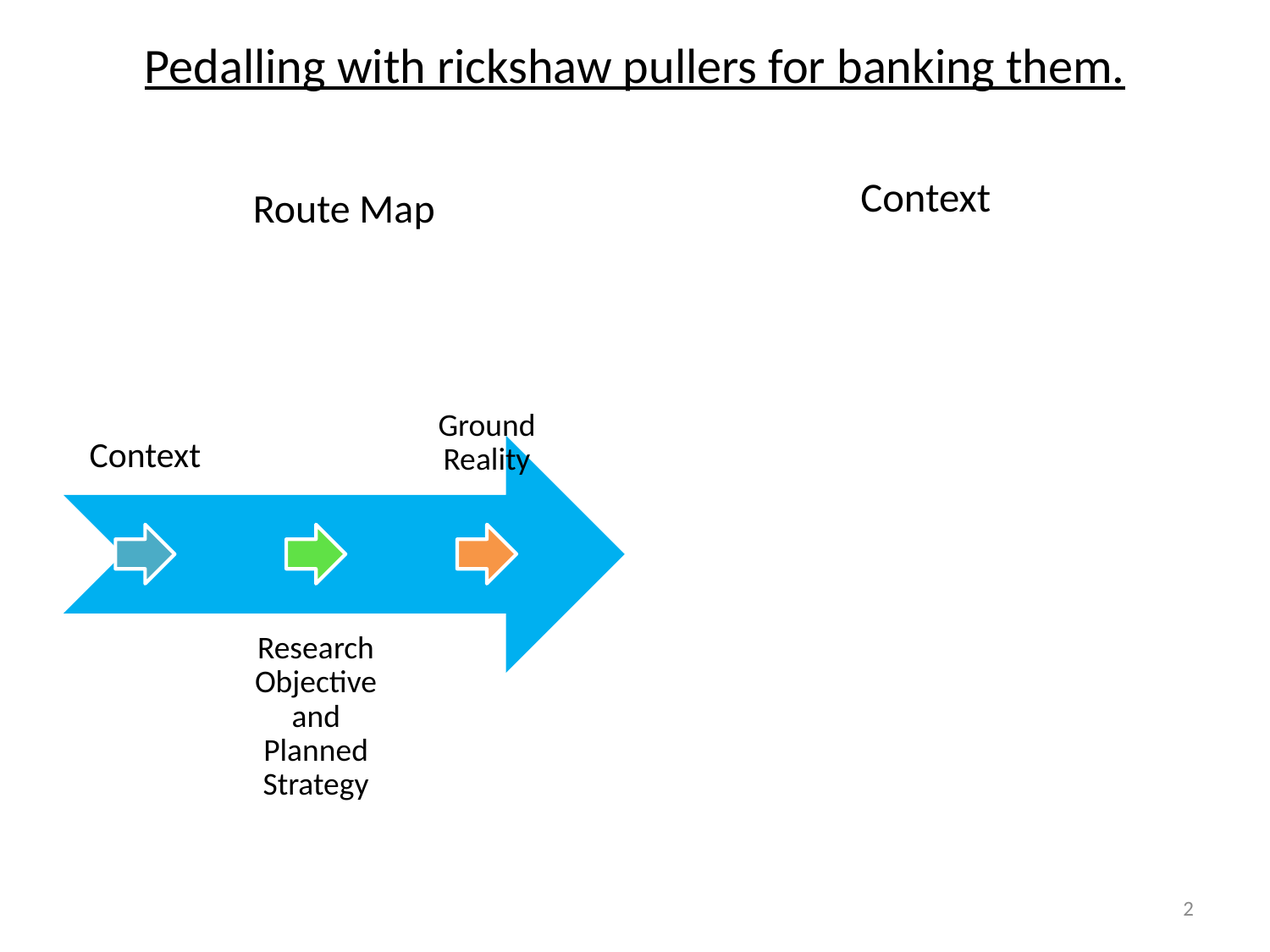

# Pedalling with rickshaw pullers for banking them.

Route Map

Context

Context
Research Objective and Planned Strategy
Ground Reality
2